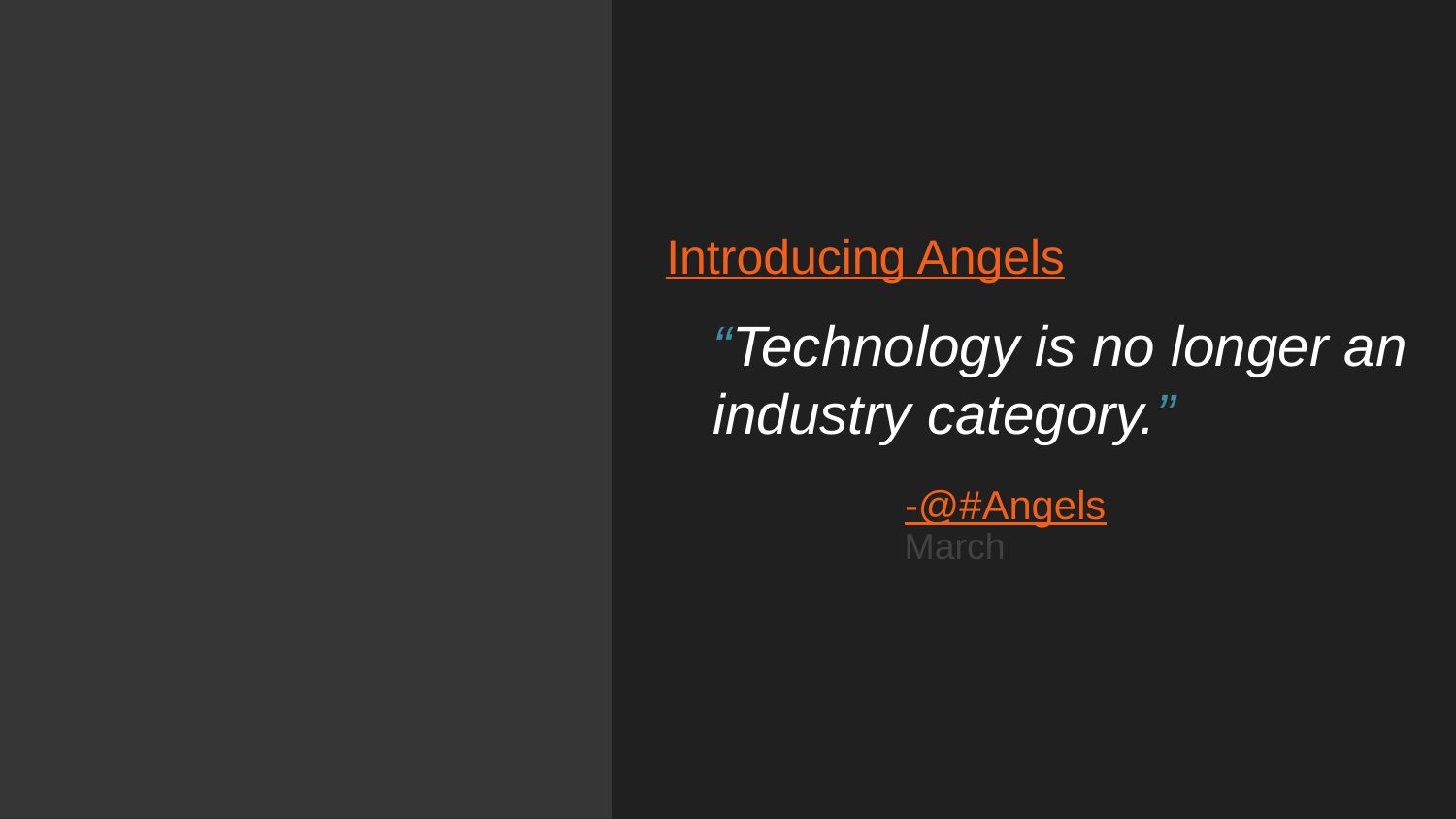

Introducing Angels
“Technology is no longer an industry category.”

-@#Angels
March